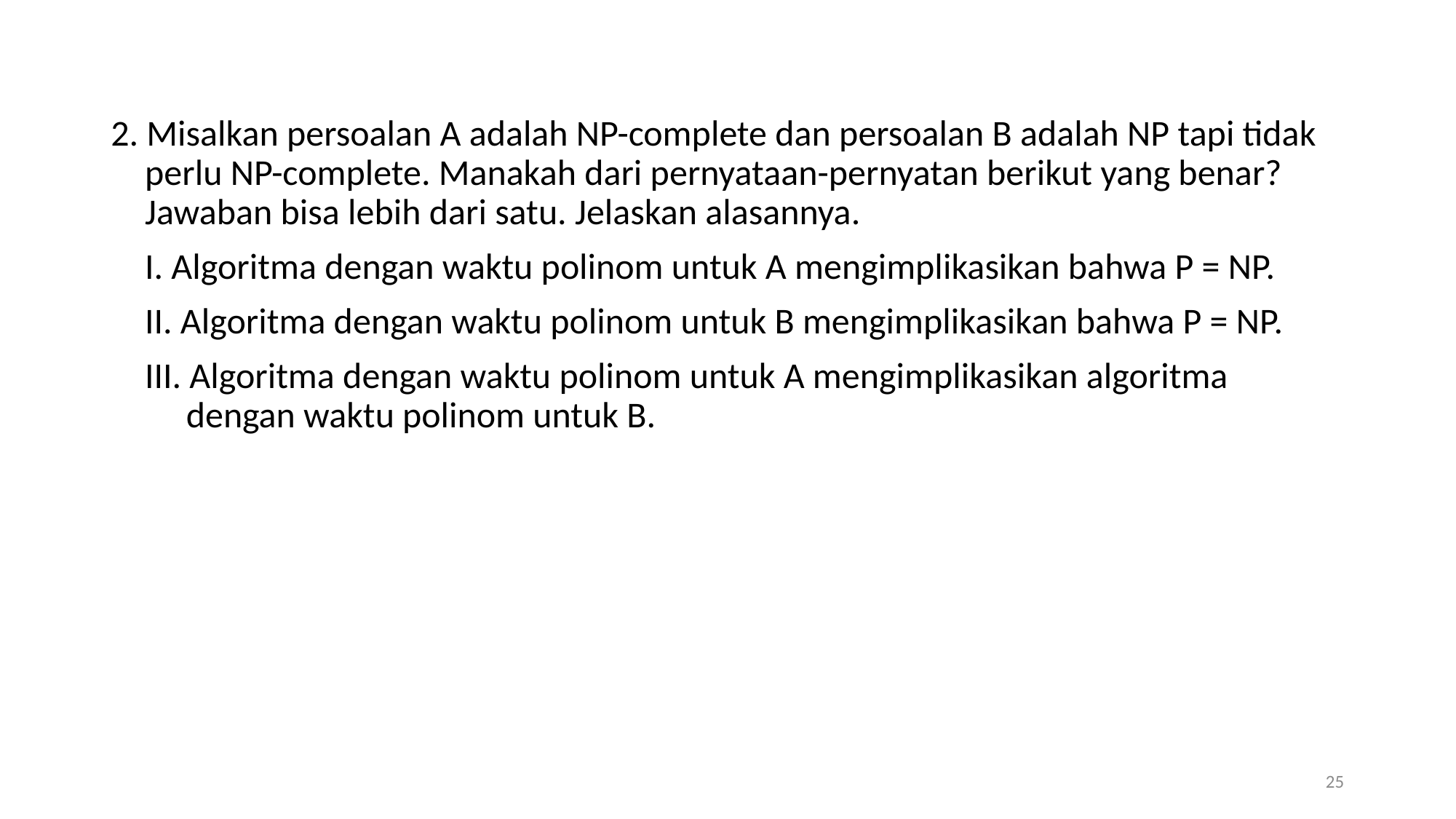

2. Misalkan persoalan A adalah NP-complete dan persoalan B adalah NP tapi tidak perlu NP-complete. Manakah dari pernyataan-pernyatan berikut yang benar? Jawaban bisa lebih dari satu. Jelaskan alasannya.
I. Algoritma dengan waktu polinom untuk A mengimplikasikan bahwa P = NP.
II. Algoritma dengan waktu polinom untuk B mengimplikasikan bahwa P = NP.
III. Algoritma dengan waktu polinom untuk A mengimplikasikan algoritma dengan waktu polinom untuk B.

25